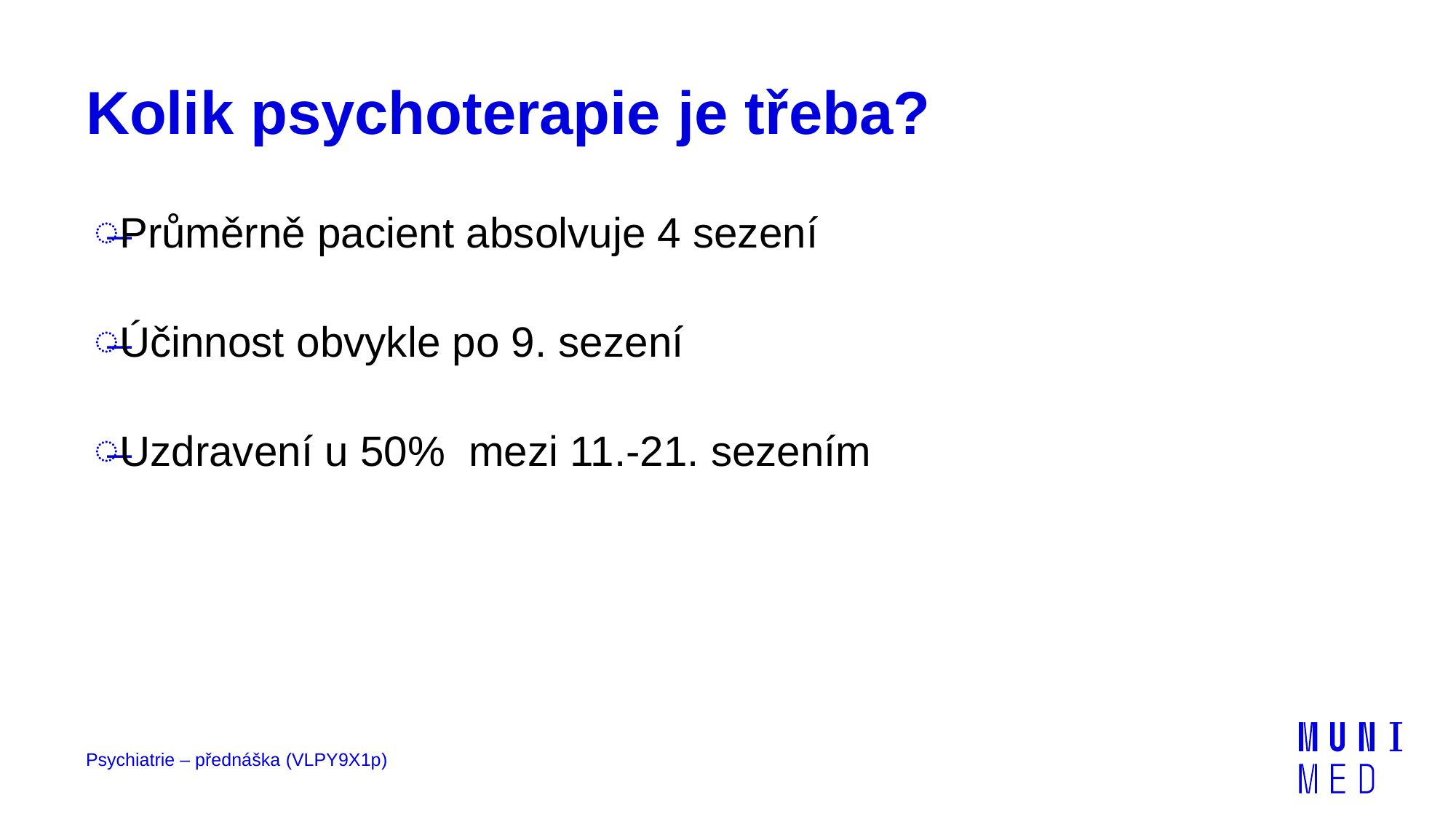

# Kolik psychoterapie je třeba?
Průměrně pacient absolvuje 4 sezení

Účinnost obvykle po 9. sezení

Uzdravení u 50%  mezi 11.-21. sezením

Psychiatrie – přednáška (VLPY9X1p)